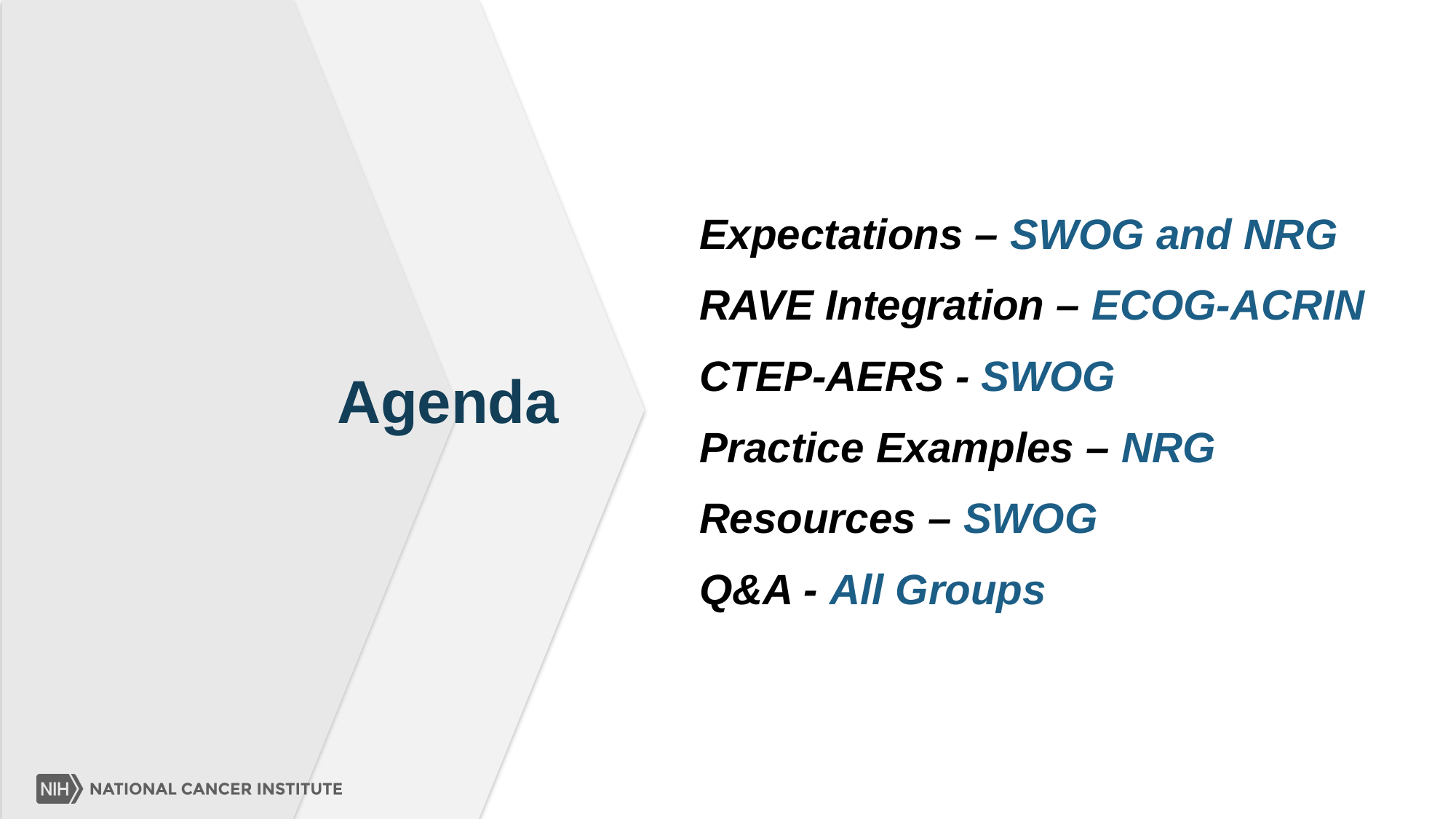

Expectations – SWOG and NRG
RAVE Integration – ECOG-ACRIN
CTEP-AERS - SWOG
Practice Examples – NRG
Resources – SWOG
Q&A - All Groups
# Agenda